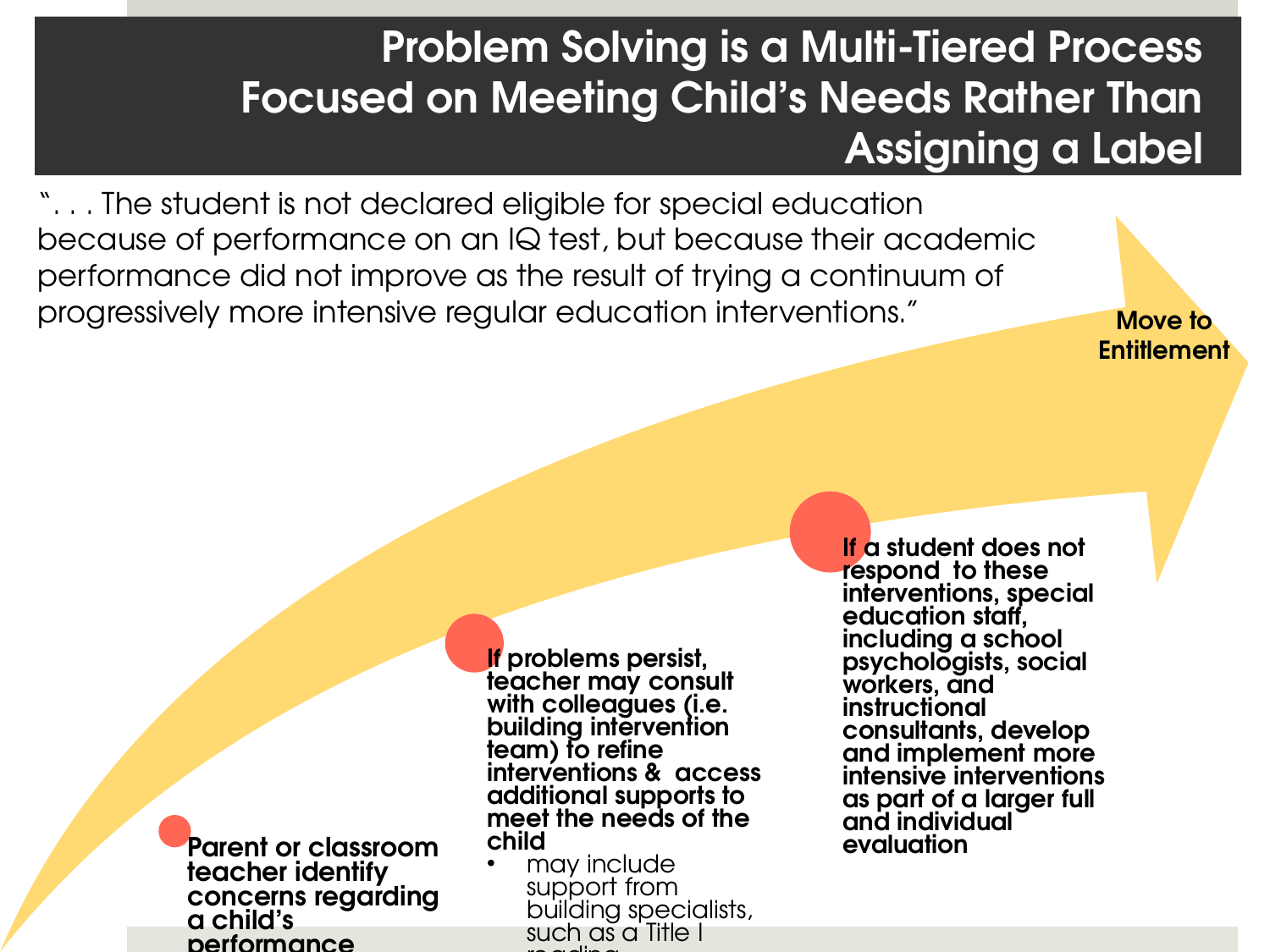

# Problem Solving is a Multi-Tiered Process Focused on Meeting Child’s Needs Rather Than Assigning a Label
“. . . The student is not declared eligible for special education because of performance on an IQ test, but because their academic performance did not improve as the result of trying a continuum of progressively more intensive regular education interventions.”

If problems persist, teacher may consult with colleagues (i.e. building intervention team) to refine interventions &  access additional supports to meet the needs of the child
If a student does not respond  to these interventions, special education staff, including a school psychologists, social workers, and instructional consultants, develop and implement more intensive interventions as part of a larger full and individual evaluation
Move to Entitlement